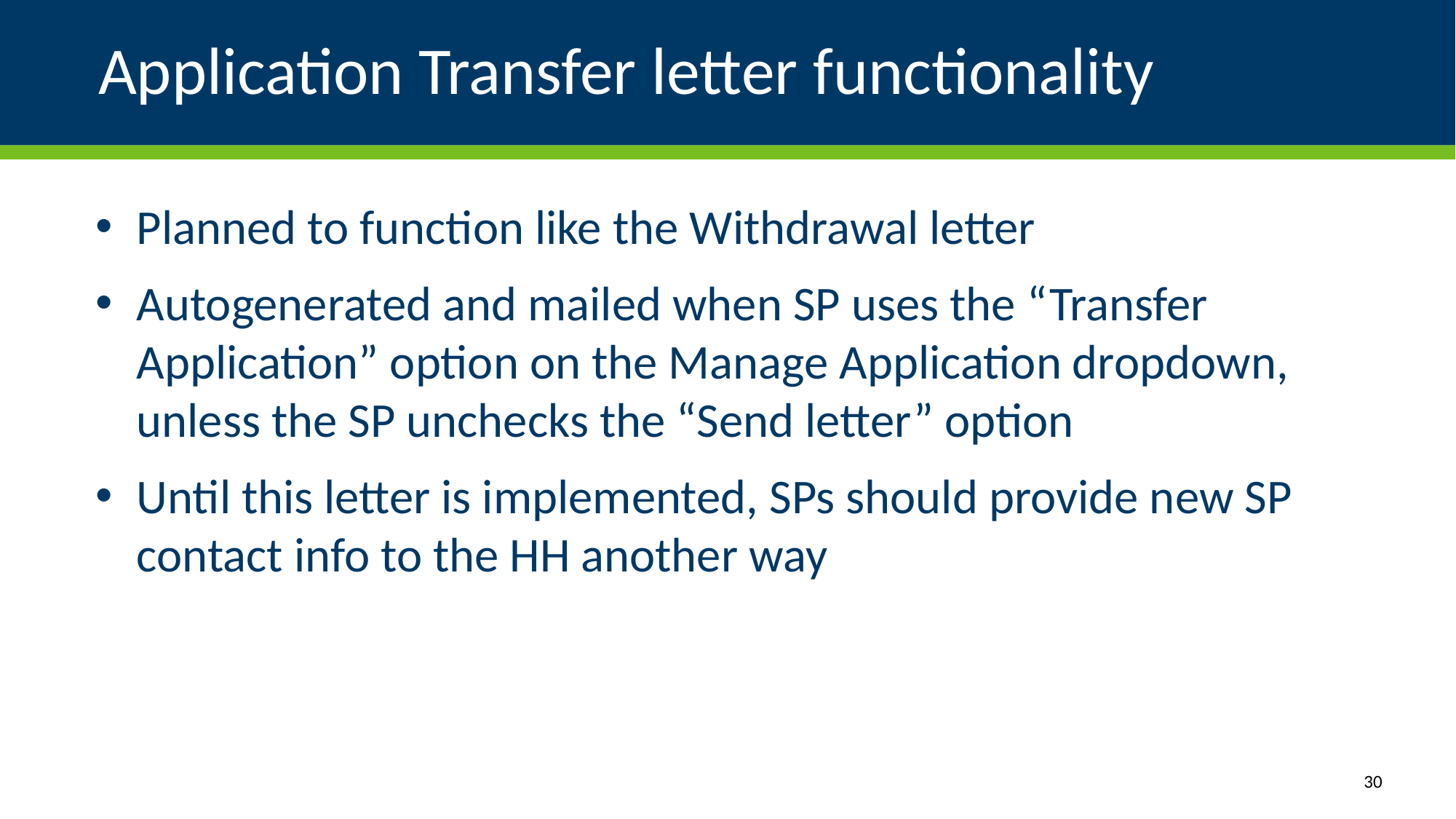

# Application Transfer letter functionality
Planned to function like the Withdrawal letter
Autogenerated and mailed when SP uses the “Transfer Application” option on the Manage Application dropdown, unless the SP unchecks the “Send letter” option
Until this letter is implemented, SPs should provide new SP contact info to the HH another way
30